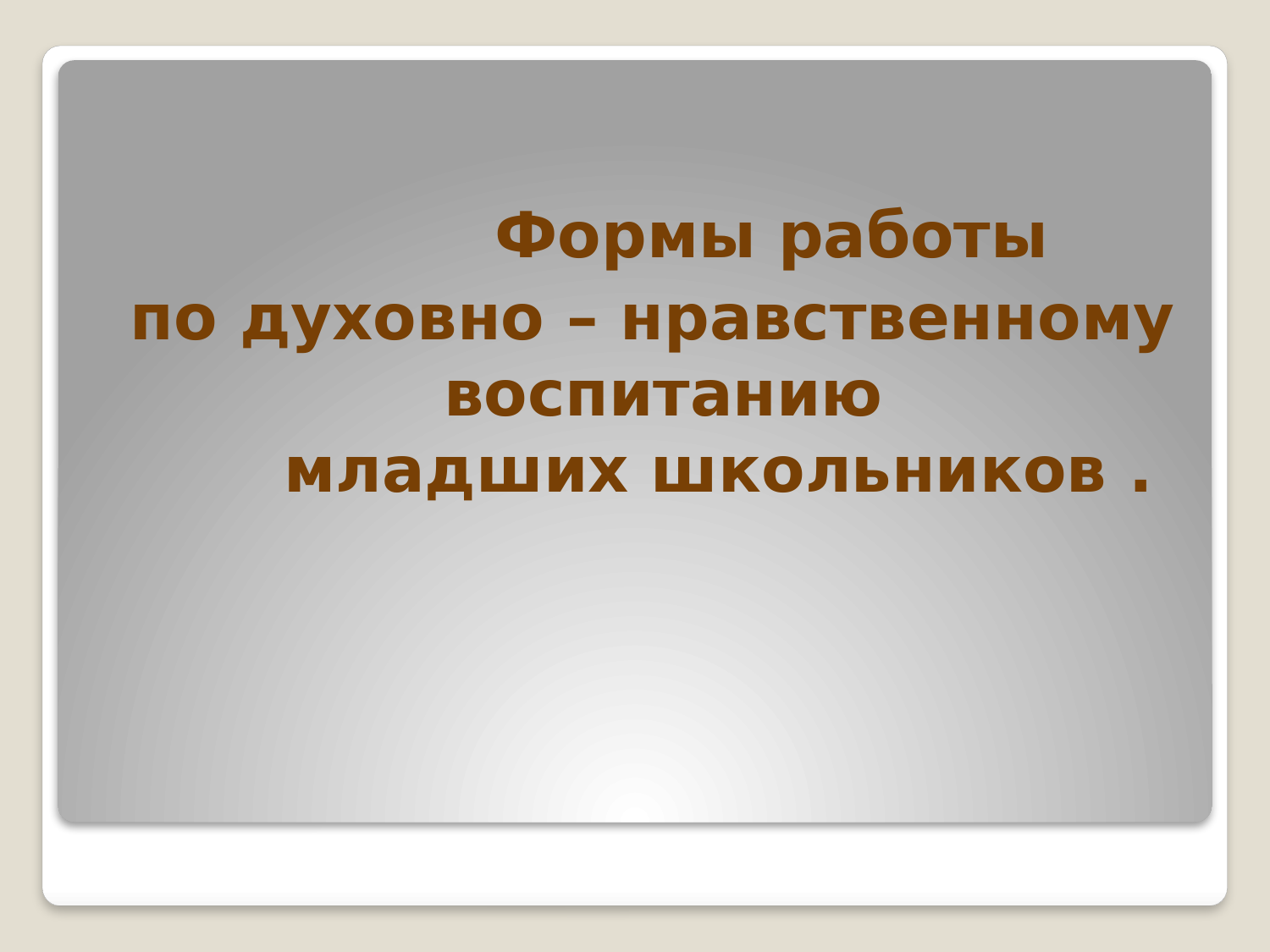

Формы работы
                                        по духовно – нравственному
                                         воспитанию
                                             младших школьников .